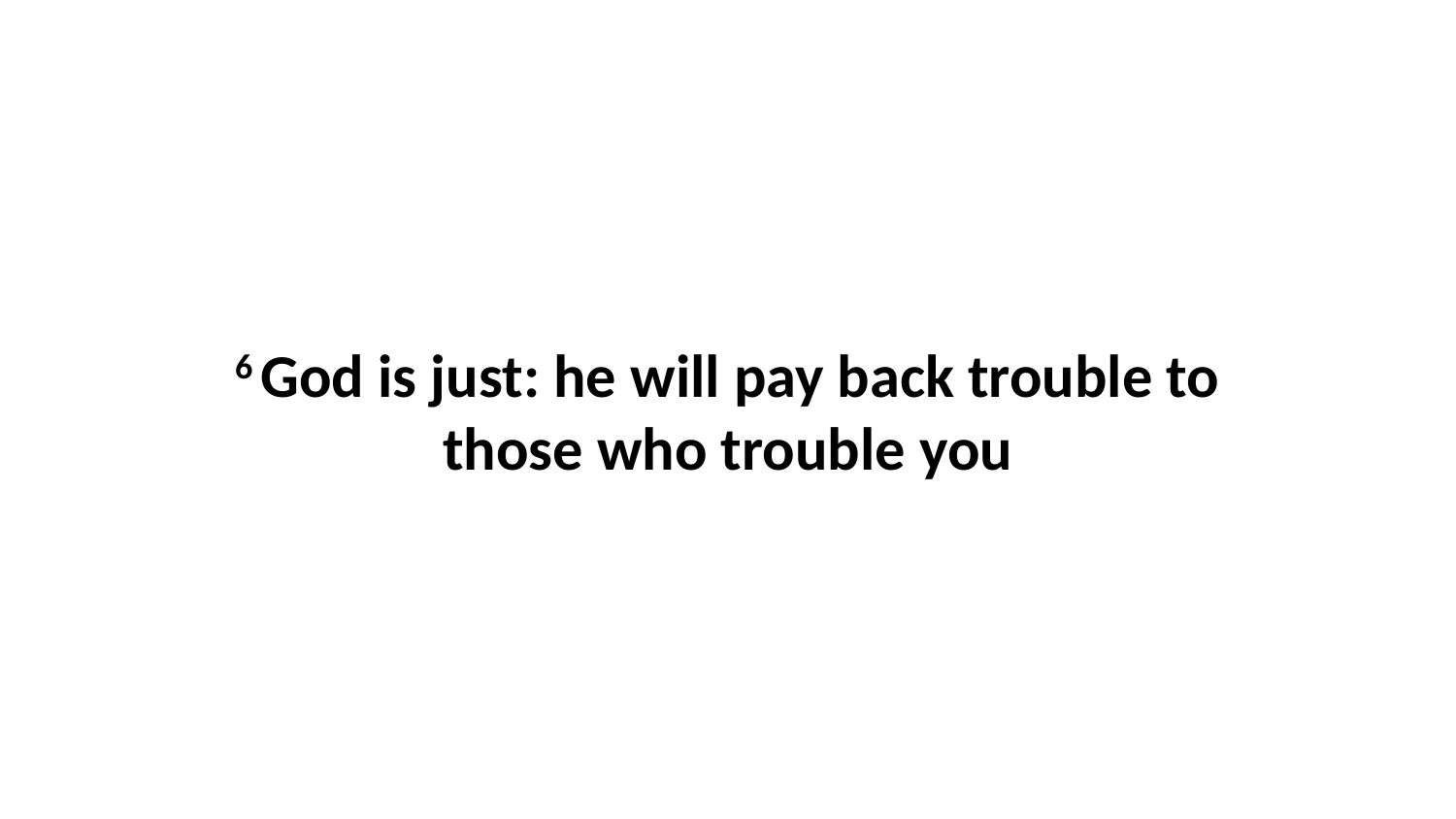

6 God is just: he will pay back trouble to those who trouble you